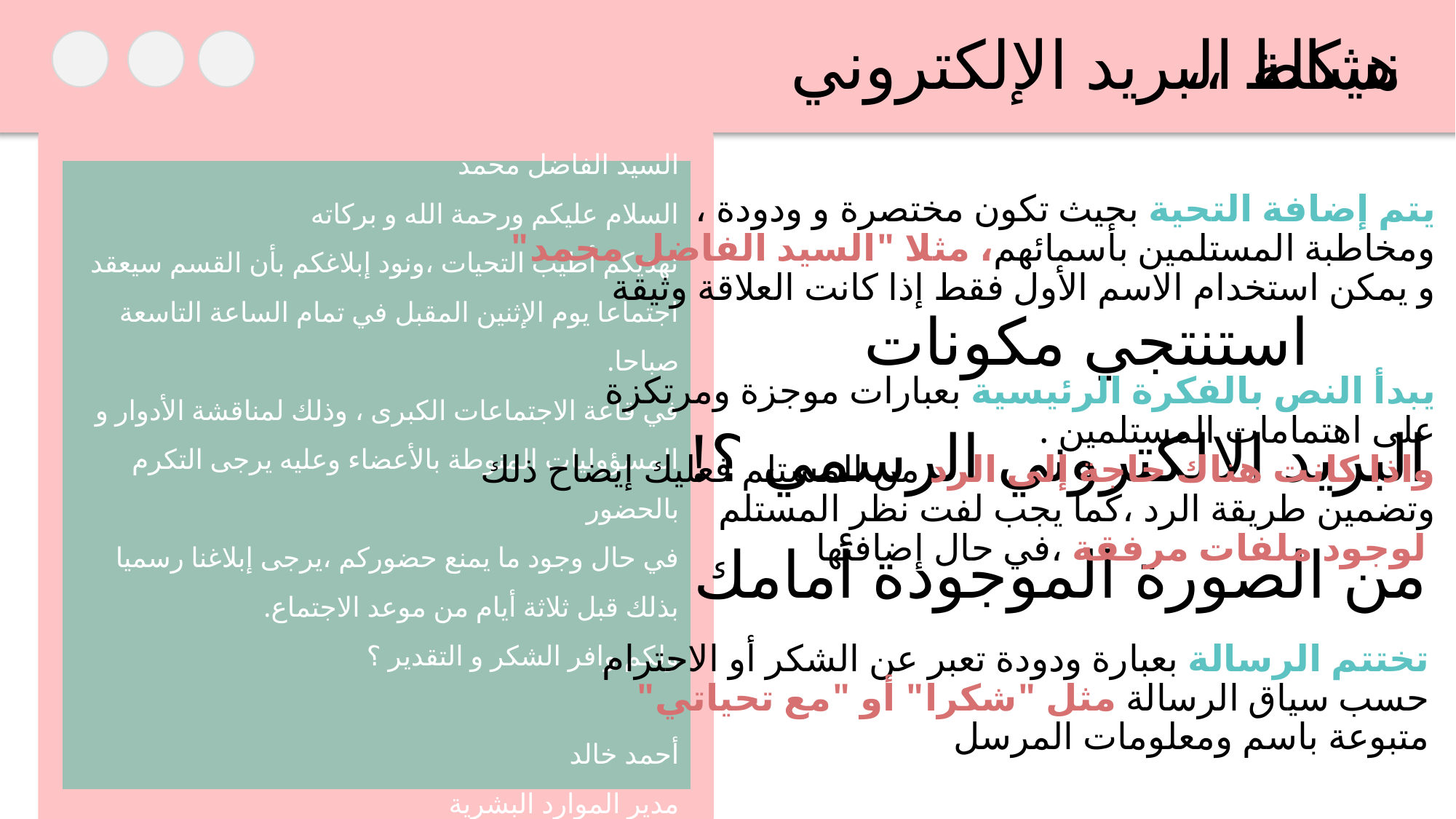

هيكلة البريد الإلكتروني
نشاط ،،

يتم إضافة التحية بحيث تكون مختصرة و ودودة ،
ومخاطبة المستلمين بأسمائهم، مثلا "السيد الفاضل محمد"
و يمكن استخدام الاسم الأول فقط إذا كانت العلاقة وثيقة

السيد الفاضل محمد
السلام عليكم ورحمة الله و بركاته
نهديكم أطيب التحيات ،ونود إبلاغكم بأن القسم سيعقد اجتماعا يوم الإثنين المقبل في تمام الساعة التاسعة صباحا.
في قاعة الاجتماعات الكبرى ، وذلك لمناقشة الأدوار و المسؤوليات المنوطة بالأعضاء وعليه يرجى التكرم بالحضور
في حال وجود ما يمنع حضوركم ،يرجى إبلاغنا رسميا بذلك قبل ثلاثة أيام من موعد الاجتماع.
ولكم وافر الشكر و التقدير ؟

أحمد خالد
مدير الموارد البشرية
# استنتجي مكونات البريد الالكتروني الرسمي ؟!! من الصورة الموجودة أمامك ،،
يبدأ النص بالفكرة الرئيسية بعبارات موجزة ومرتكزة
على اهتمامات المستلمين .
واذا كانت هناك حاجة إلى الرد من المستلم فعليك إيضاح ذلك
وتضمين طريقة الرد ،كما يجب لفت نظر المستلم
 لوجود ملفات مرفقة ،في حال إضافتها
تختتم الرسالة بعبارة ودودة تعبر عن الشكر أو الاحترام
حسب سياق الرسالة مثل "شكرا" أو "مع تحياتي"
متبوعة باسم ومعلومات المرسل